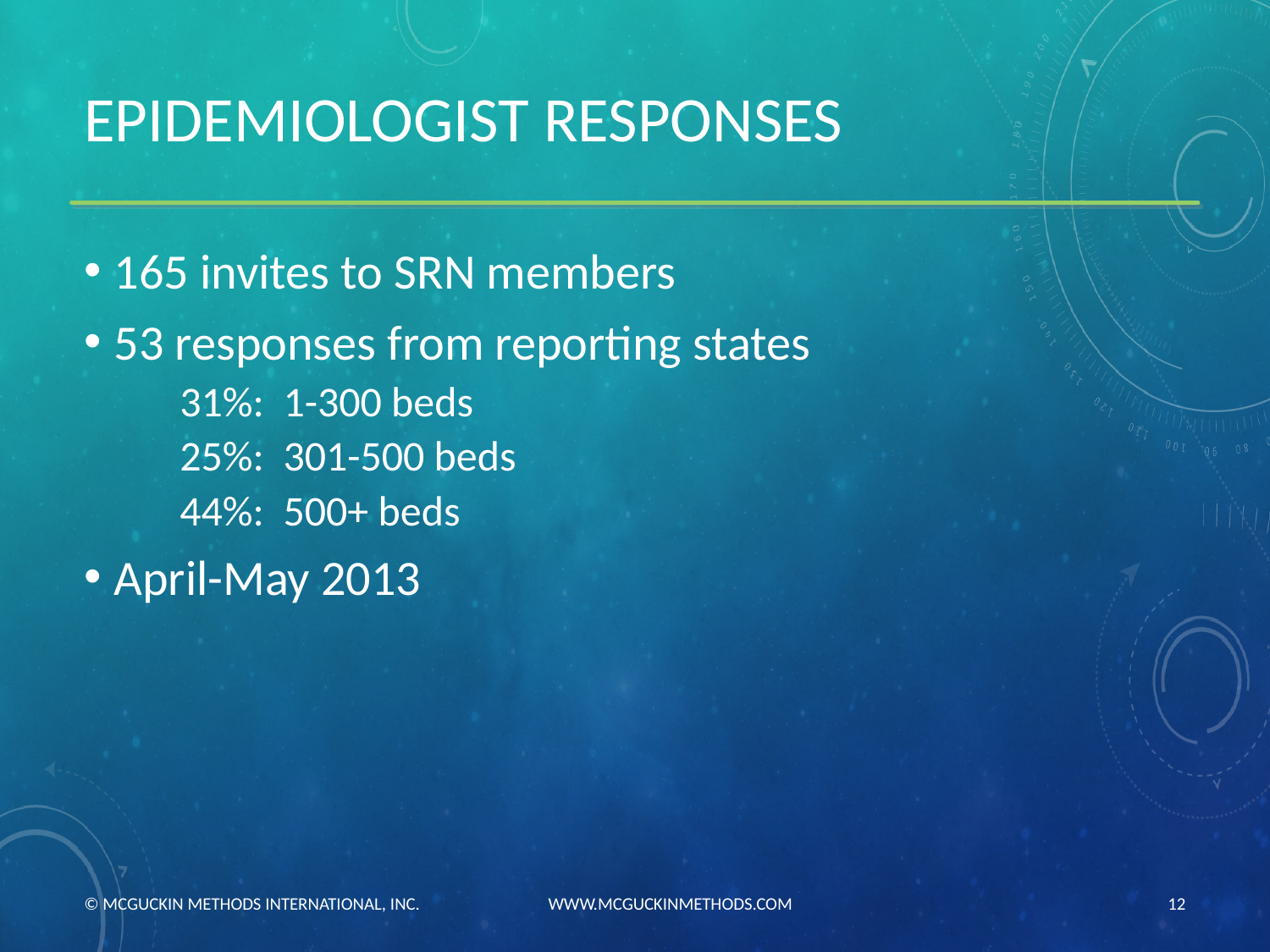

# EPIDEMIOLOGIST RESPONSES
165 invites to SRN members
53 responses from reporting states
31%:  1-300 beds
25%:  301-500 beds
44%:  500+ beds
April-May 2013
© MCGUCKIN METHODS INTERNATIONAL, INC.                                WWW.MCGUCKINMETHODS.COM
12